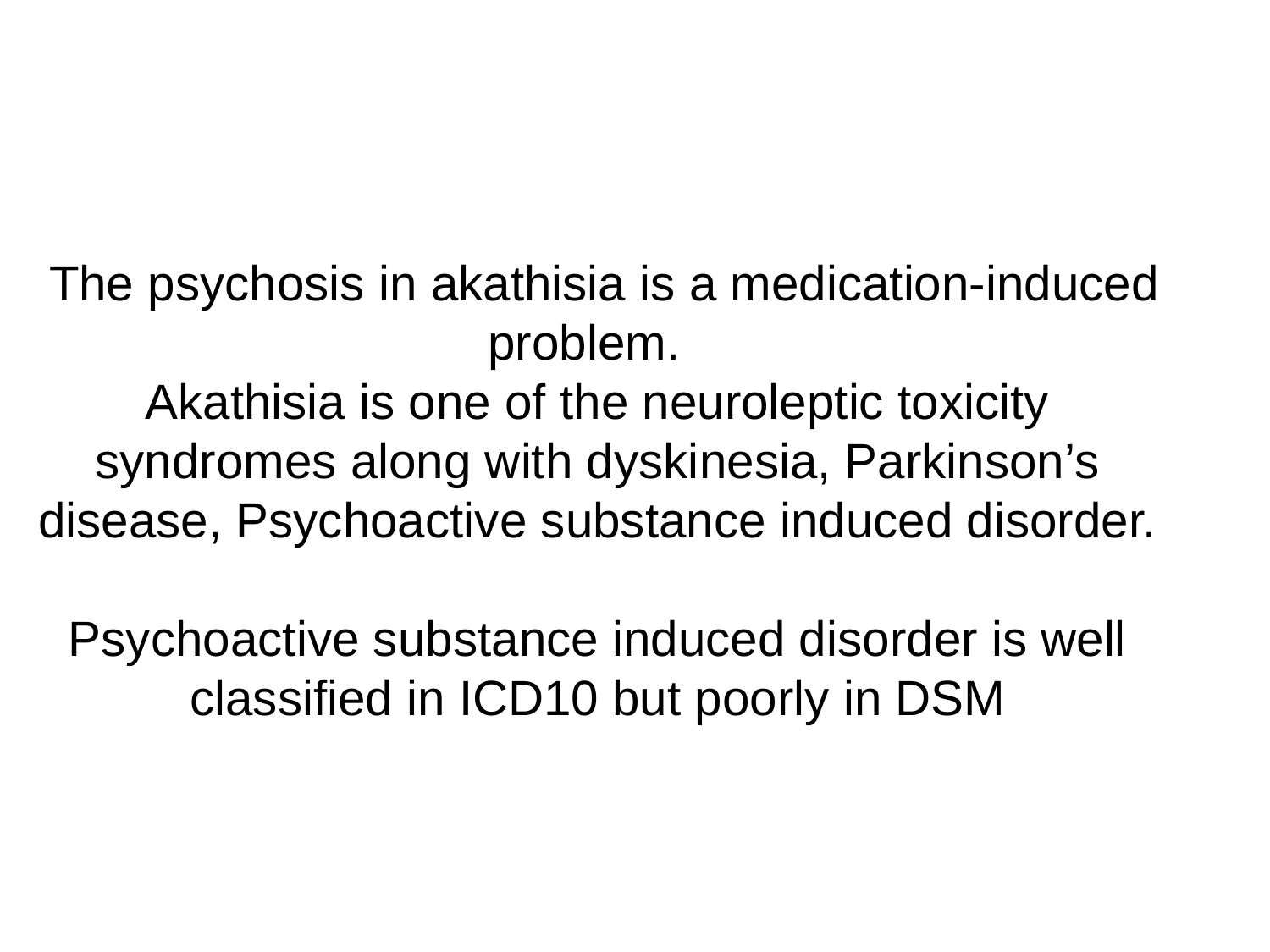

The psychosis in akathisia is a medication-induced problem.
Akathisia is one of the neuroleptic toxicity syndromes along with dyskinesia, Parkinson’s disease, Psychoactive substance induced disorder.
Psychoactive substance induced disorder is well classified in ICD10 but poorly in DSM